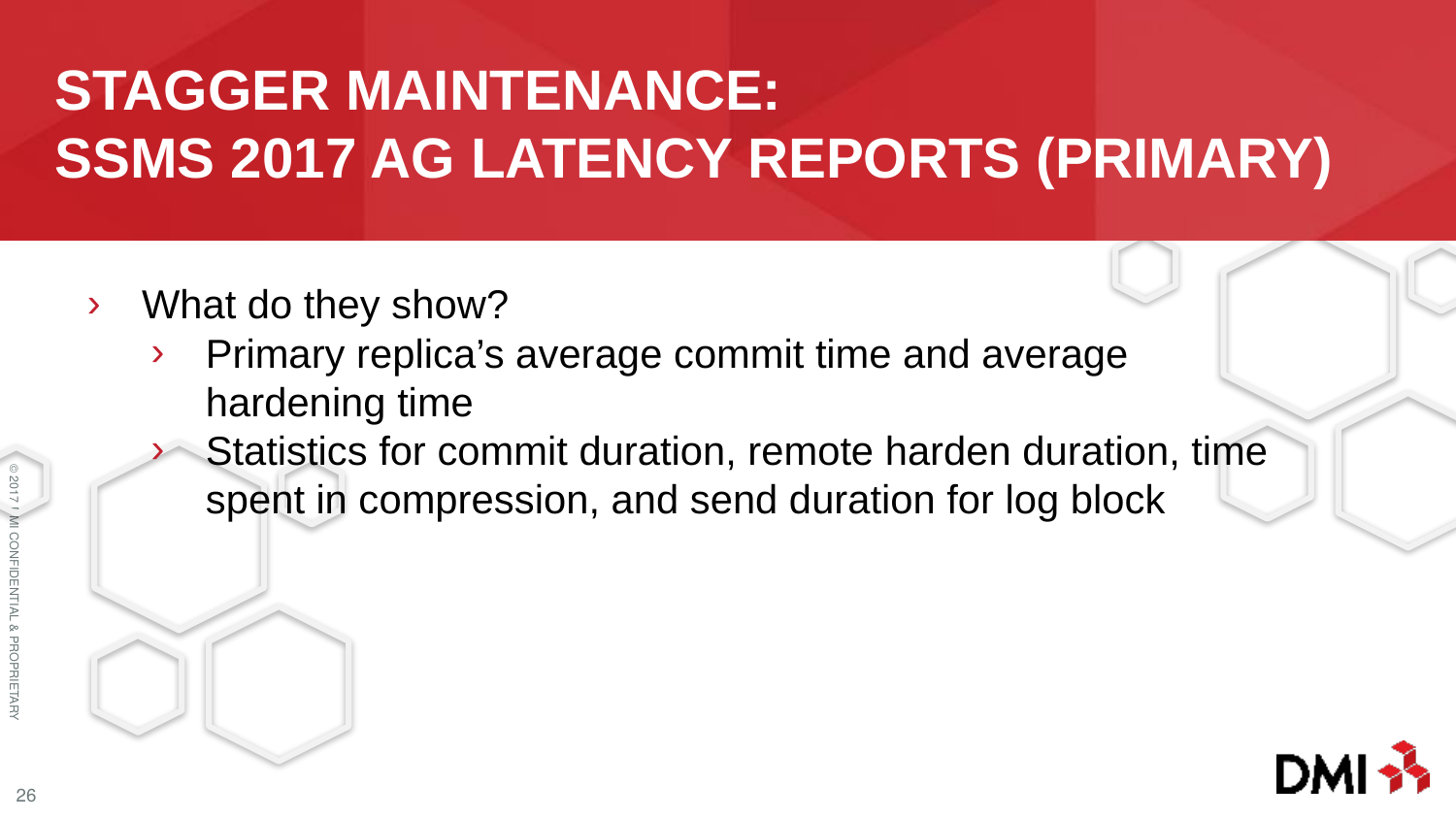

# Stagger maintenance: SSMS 2017 AG Latency Reports (primary)
What do they show?
Primary replica’s average commit time and average hardening time
Statistics for commit duration, remote harden duration, time spent in compression, and send duration for log block
26